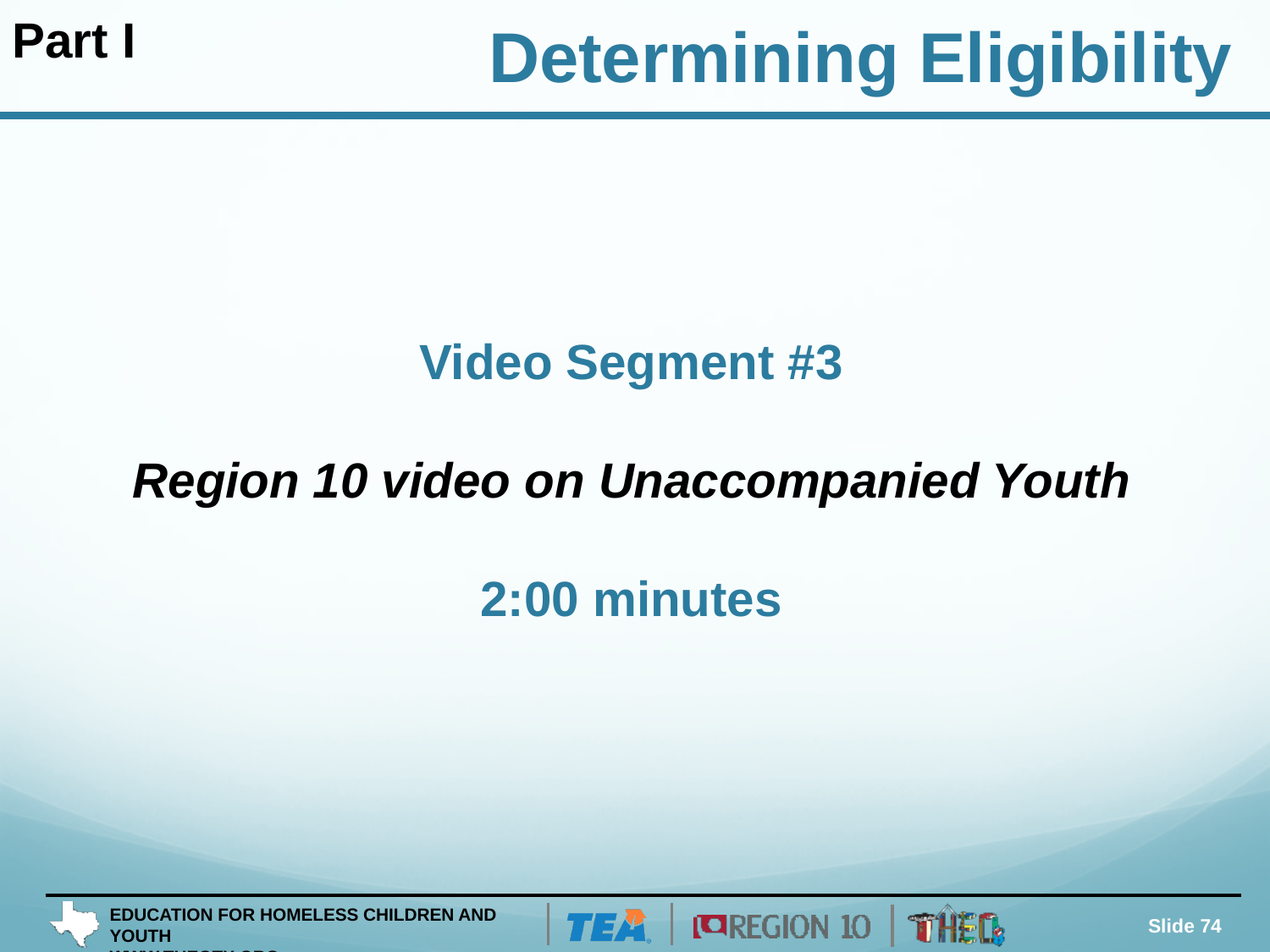

Part I
Determining Eligibility
# Video Segment #3 Region 10 video on Unaccompanied Youth 2:00 minutes
Slide 74